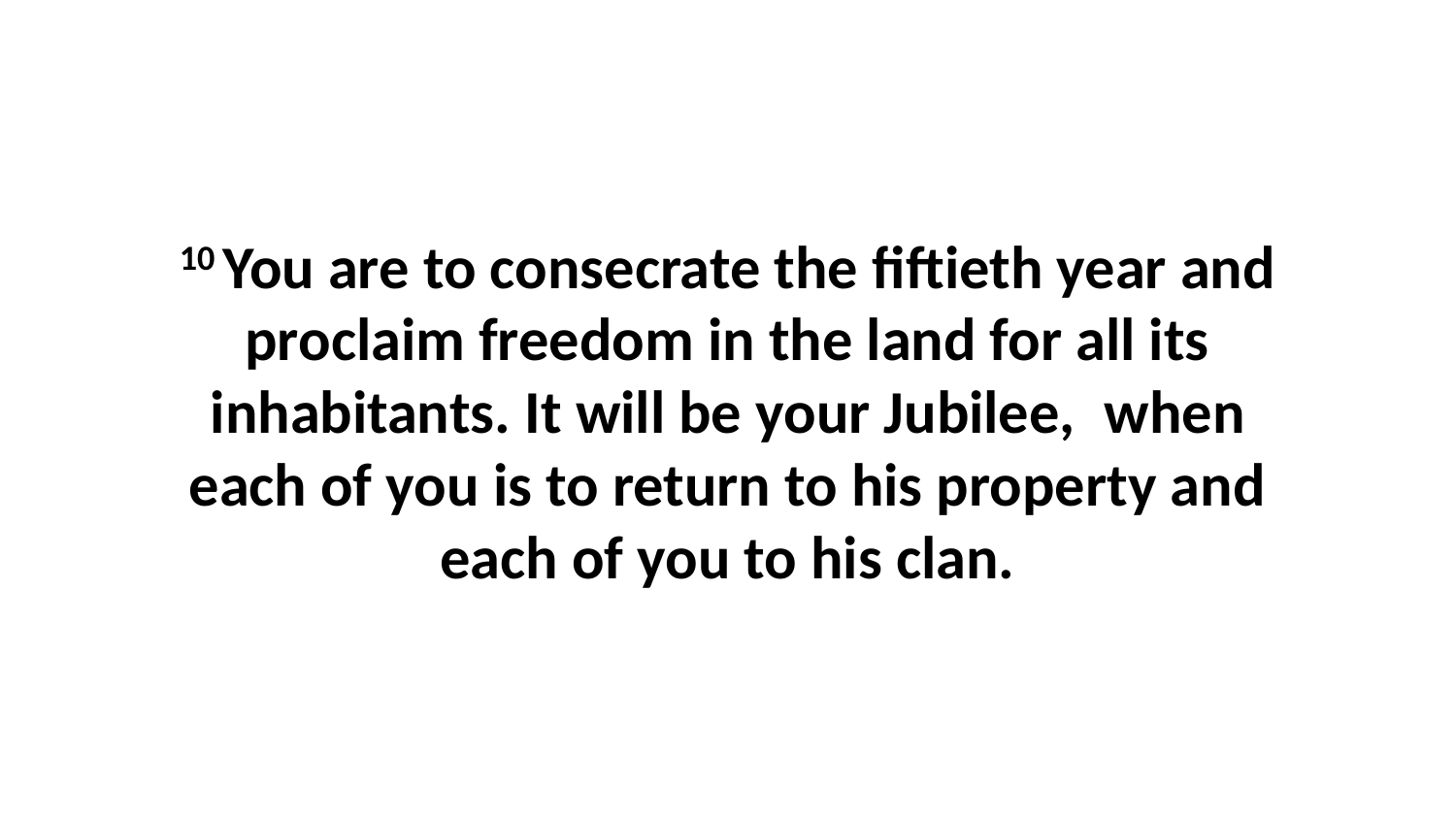

10 You are to consecrate the fiftieth year and proclaim freedom in the land for all its inhabitants. It will be your Jubilee,  when each of you is to return to his property and each of you to his clan.